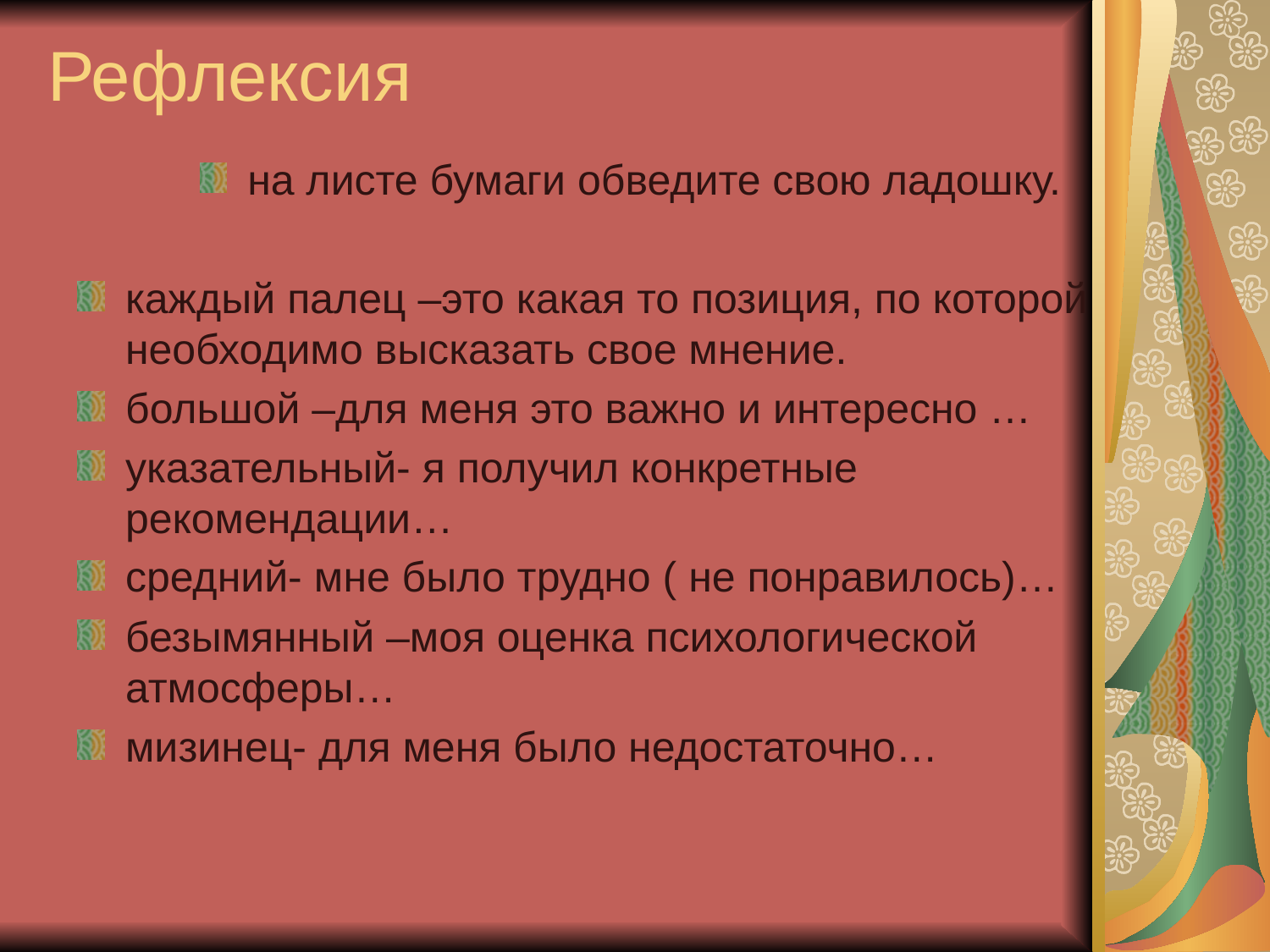

Рефлексия
на листе бумаги обведите свою ладошку.

каждый палец –это какая то позиция, по которой необходимо высказать свое мнение.
большой –для меня это важно и интересно …
указательный- я получил конкретные рекомендации…
средний- мне было трудно ( не понравилось)…
безымянный –моя оценка психологической атмосферы…
мизинец- для меня было недостаточно…